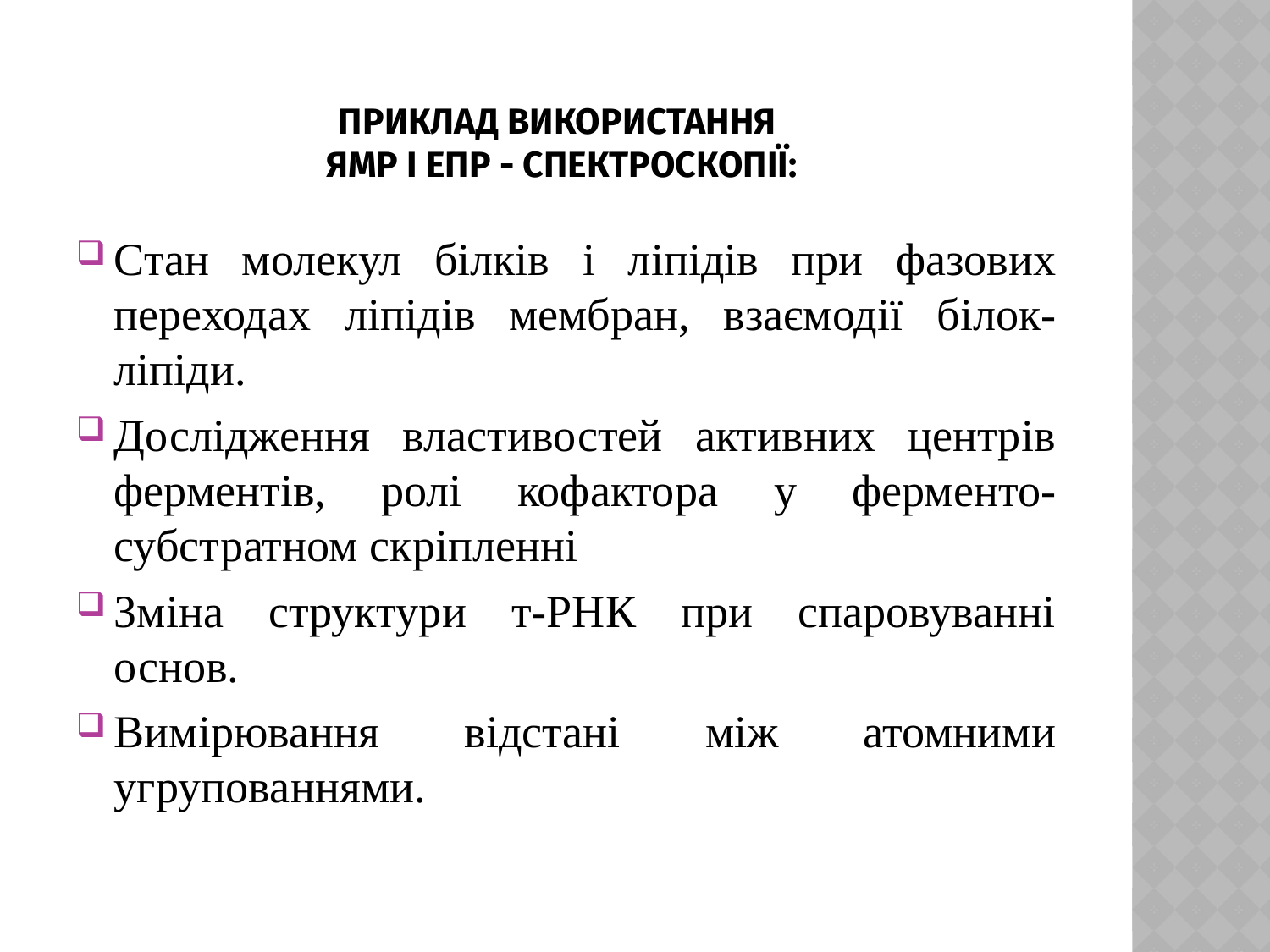

# Приклад використання ЯМР і ЕПР - спектроскопії:
Стан молекул білків і ліпідів при фазових переходах ліпідів мембран, взаємодії білок-ліпіди.
Дослідження властивостей активних центрів ферментів, ролі кофактора у ферменто-субстратном скріпленні
Зміна структури т-РНК при спаровуванні основ.
Вимірювання відстані між атомними угрупованнями.